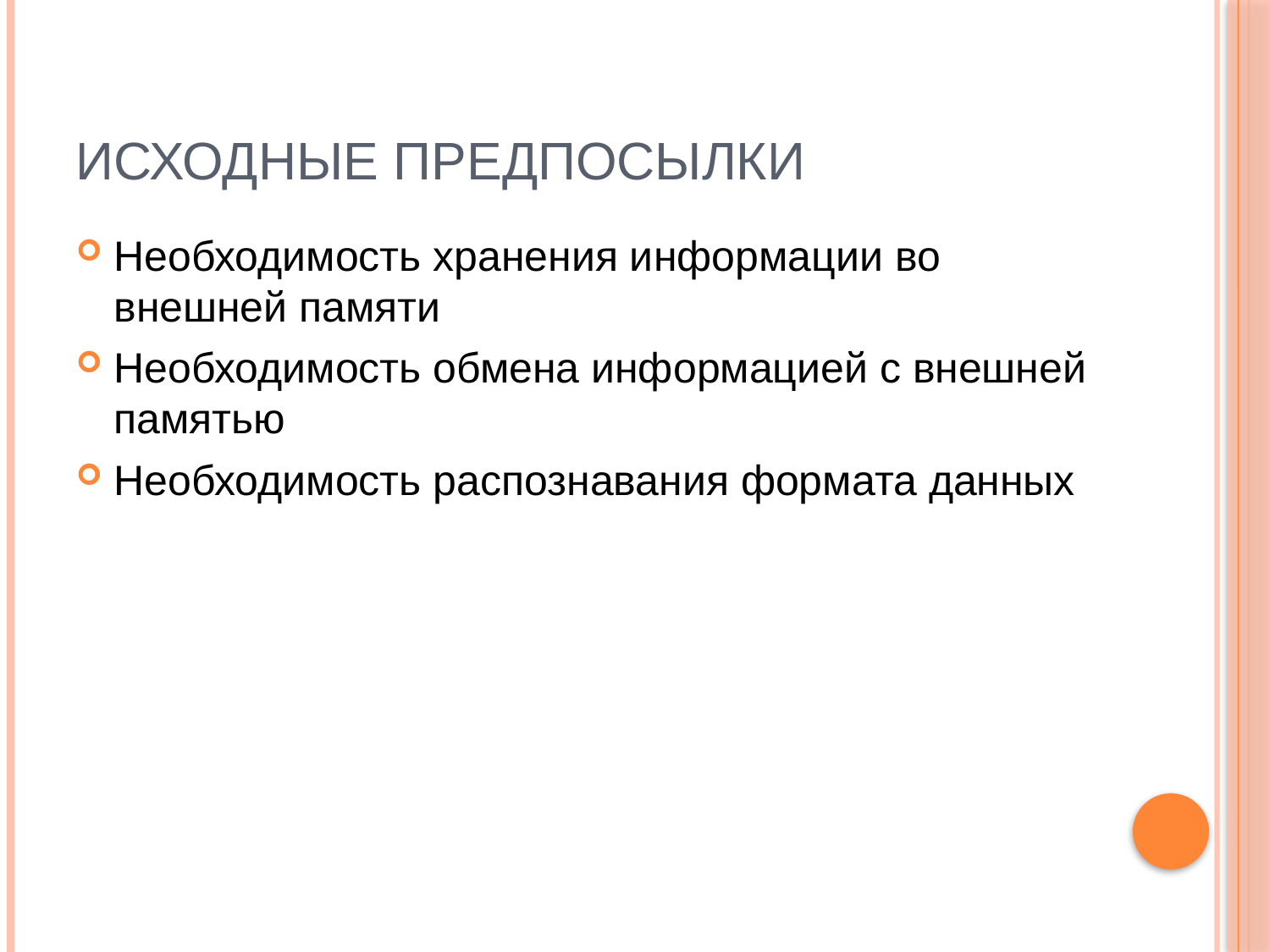

# Исходные предпосылки
Необходимость хранения информации во внешней памяти
Необходимость обмена информацией с внешней памятью
Необходимость распознавания формата данных